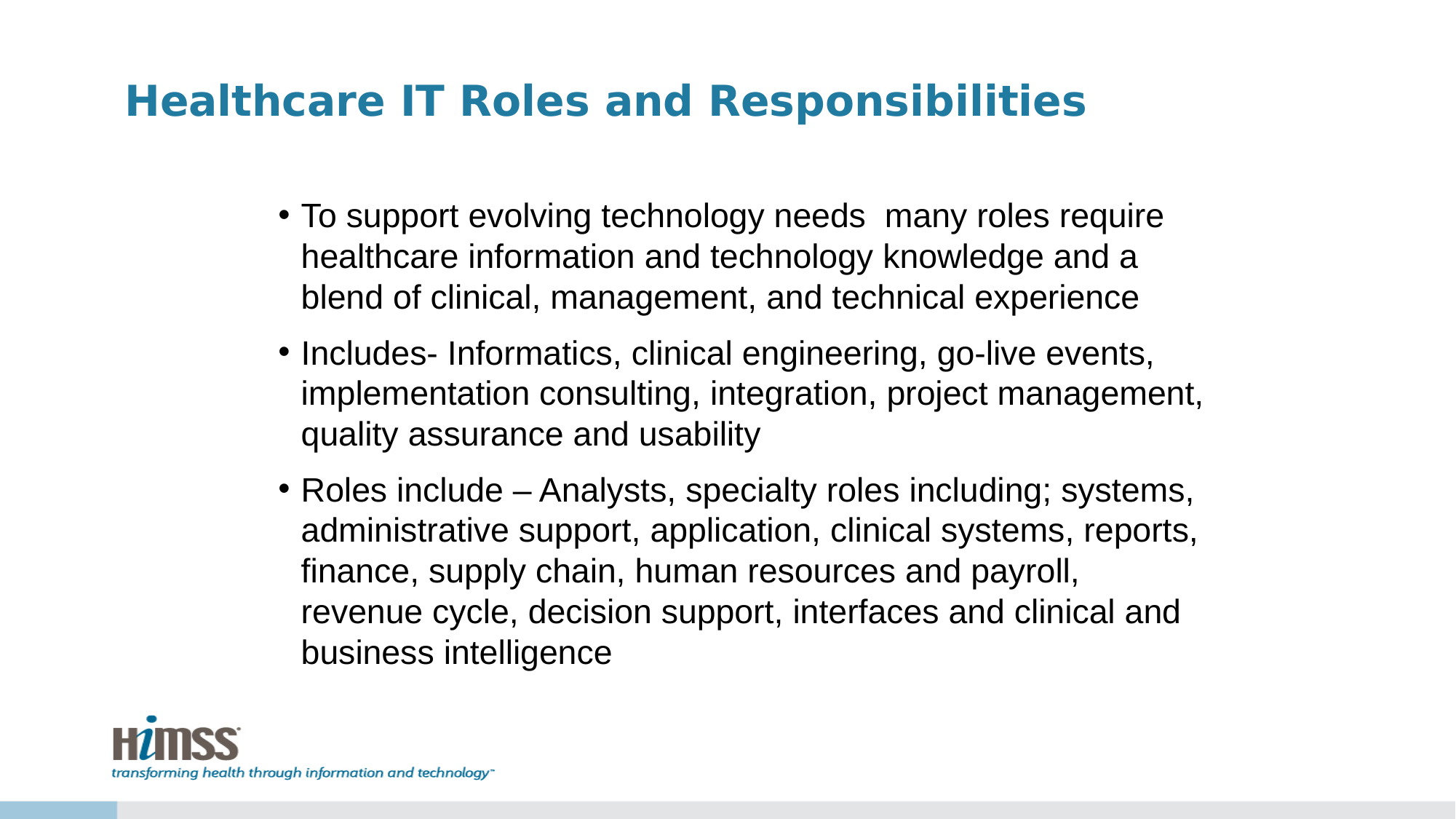

# Healthcare IT Roles and Responsibilities
To support evolving technology needs  many roles require healthcare information and technology knowledge and a blend of clinical, management, and technical experience
Includes- Informatics, clinical engineering, go-live events, implementation consulting, integration, project management, quality assurance and usability
Roles include – Analysts, specialty roles including; systems, administrative support, application, clinical systems, reports, finance, supply chain, human resources and payroll, revenue cycle, decision support, interfaces and clinical and business intelligence